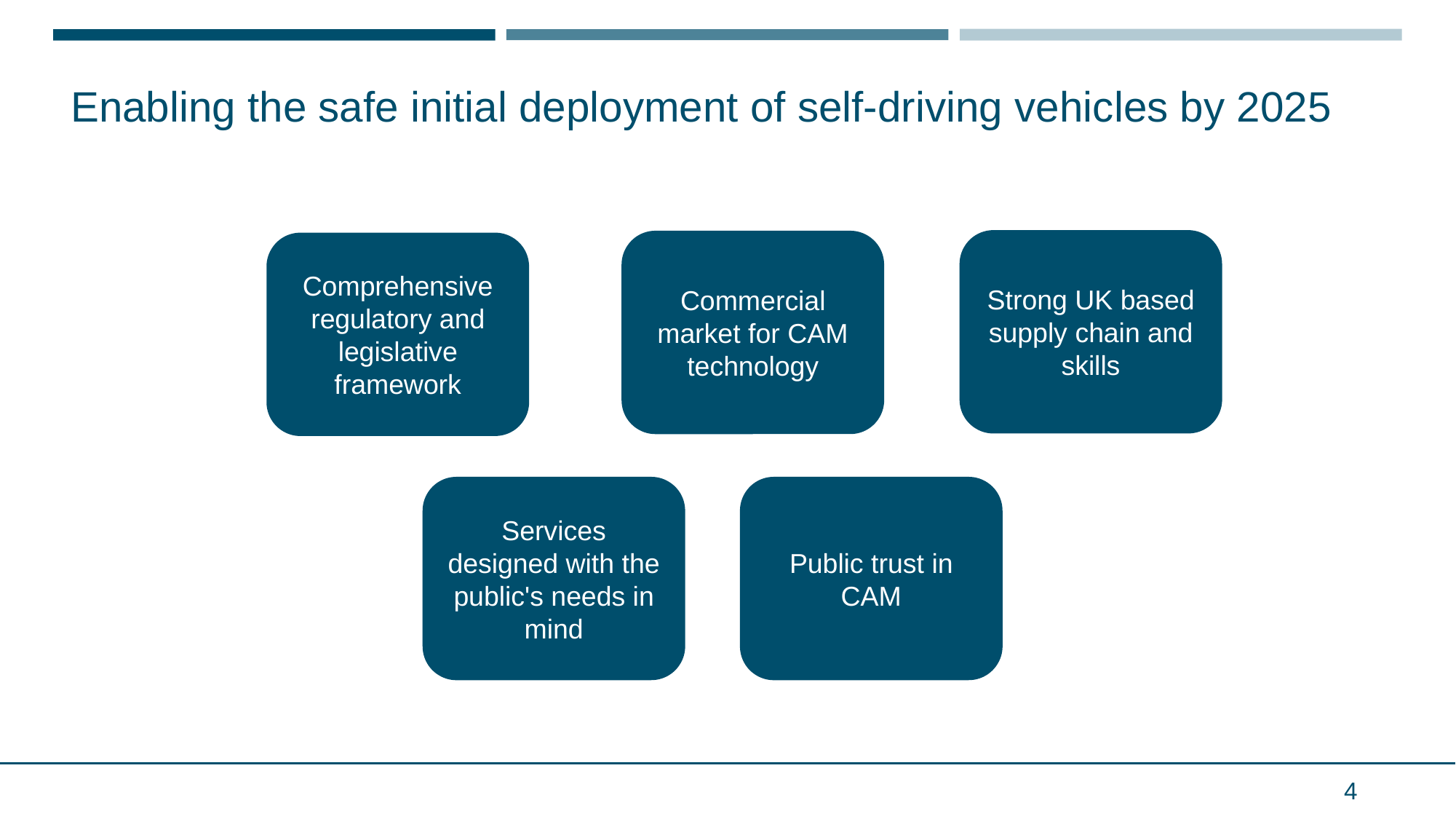

# Enabling the safe initial deployment of self-driving vehicles by 2025
Strong UK based supply chain and skills
Commercial market for CAM technology
Comprehensive regulatory and legislative framework
Services designed with the public's needs in mind
Public trust in CAM
4